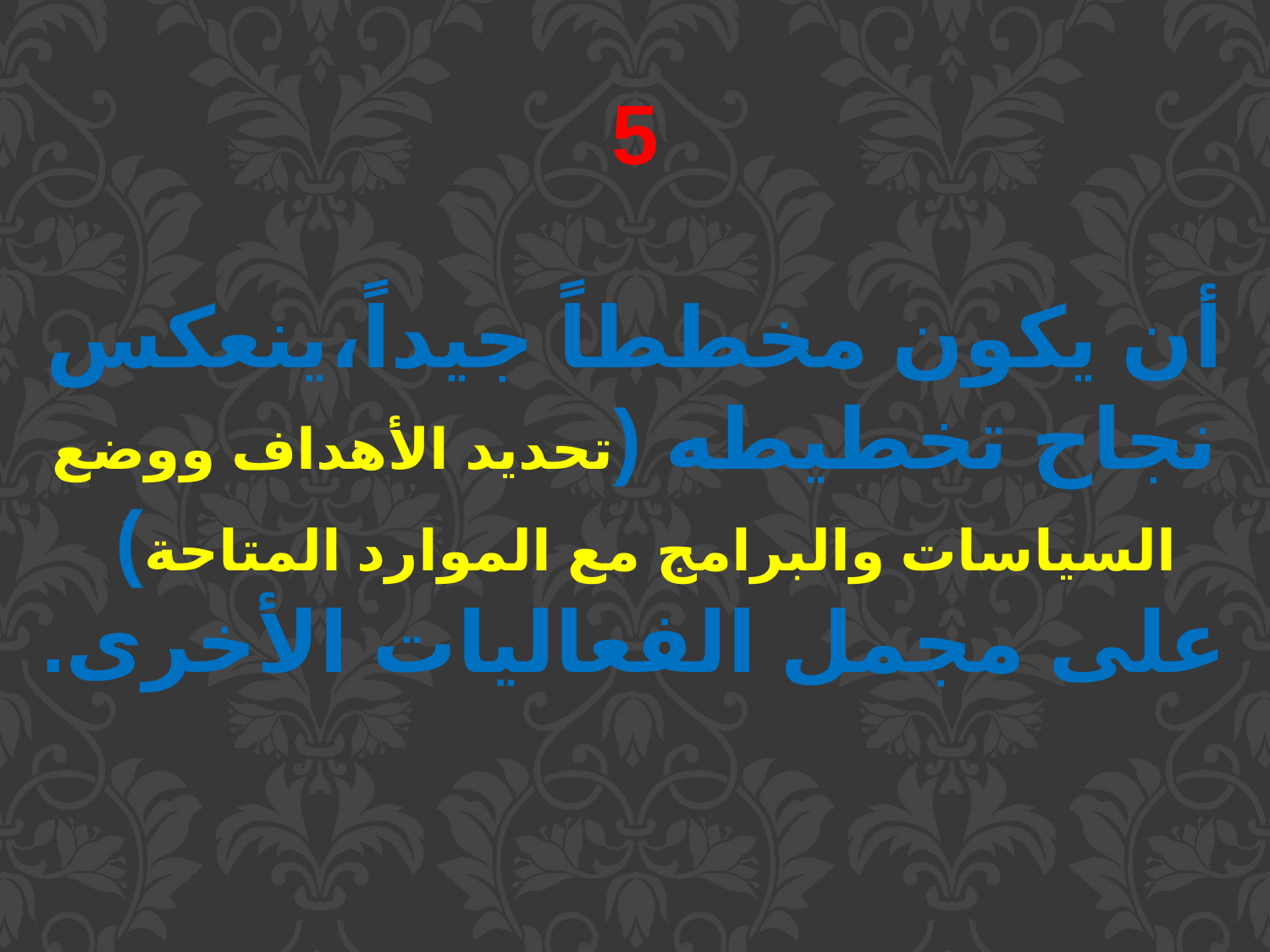

5

أن يكون مخططاً جيداً،ينعكس نجاح تخطيطه (تحديد الأهداف ووضع السياسات والبرامج مع الموارد المتاحة)
على مجمل الفعاليات الأخرى.